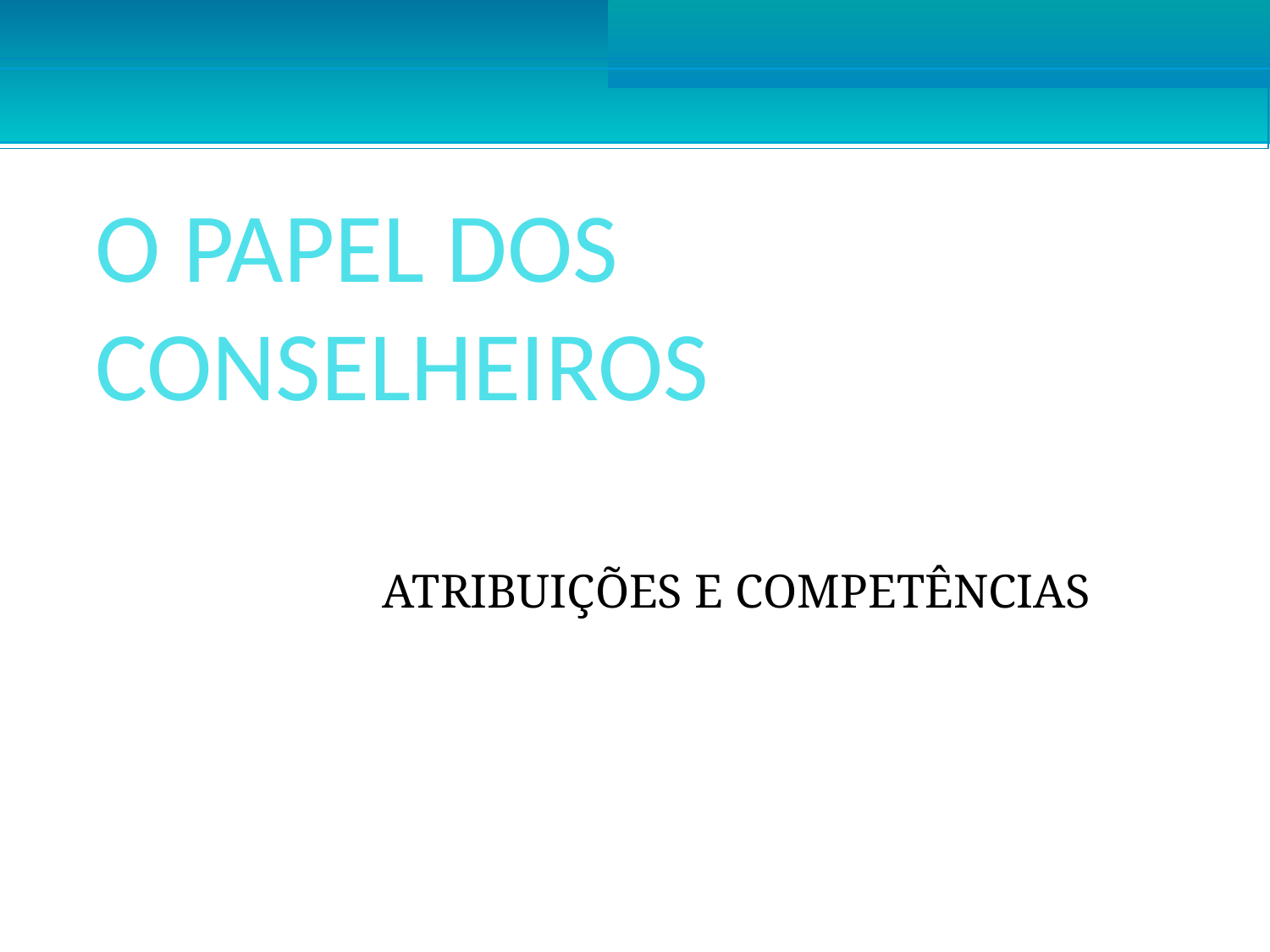

O PAPEL DOS CONSELHEIROS
ATRIBUIÇÕES E COMPETÊNCIAS